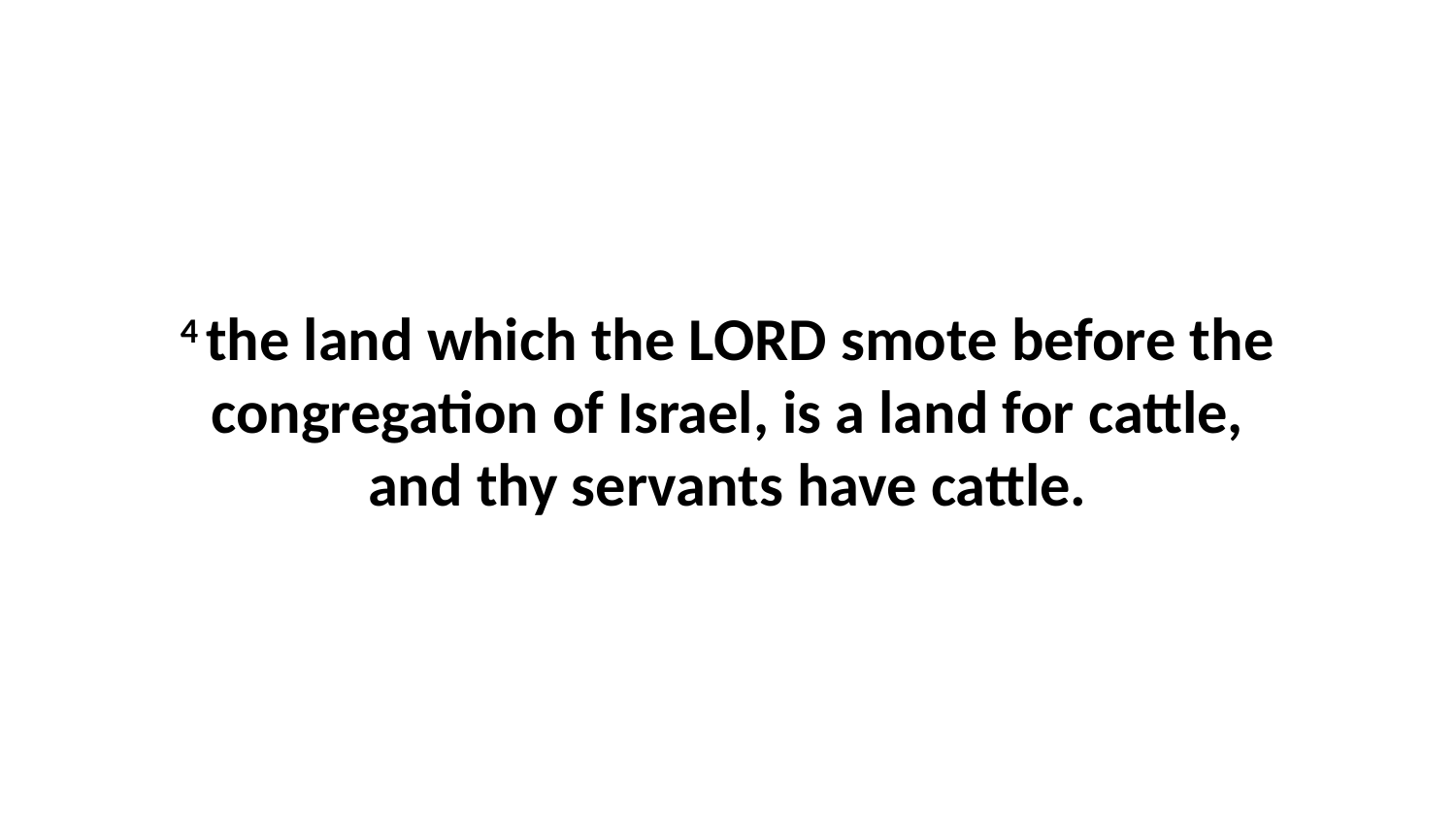

4 the land which the LORD smote before the congregation of Israel, is a land for cattle, and thy servants have cattle.